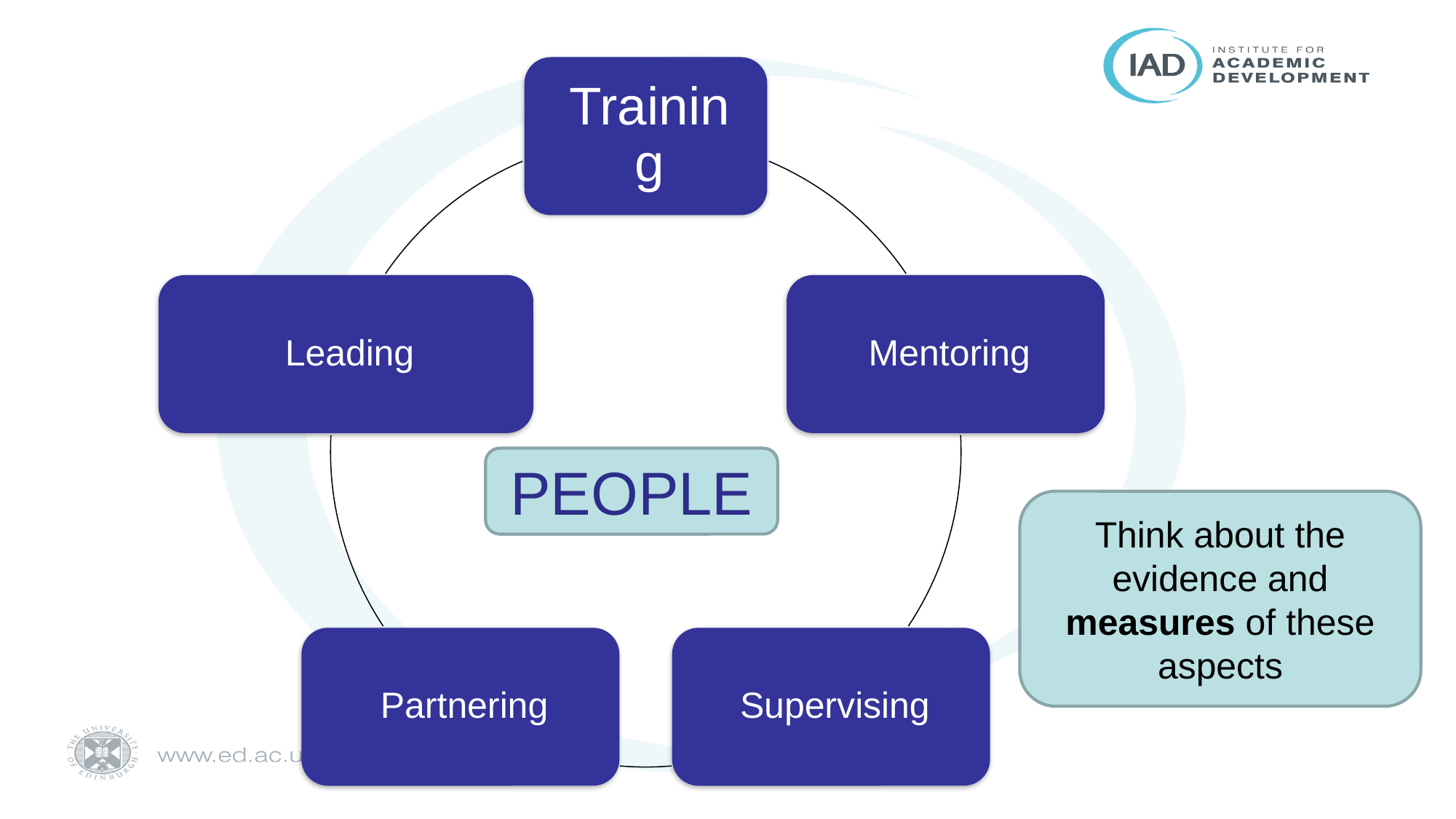

Training
Mentoring
Supervising
Partnering
Leading
PEOPLE
Think about the evidence and measures of these aspects